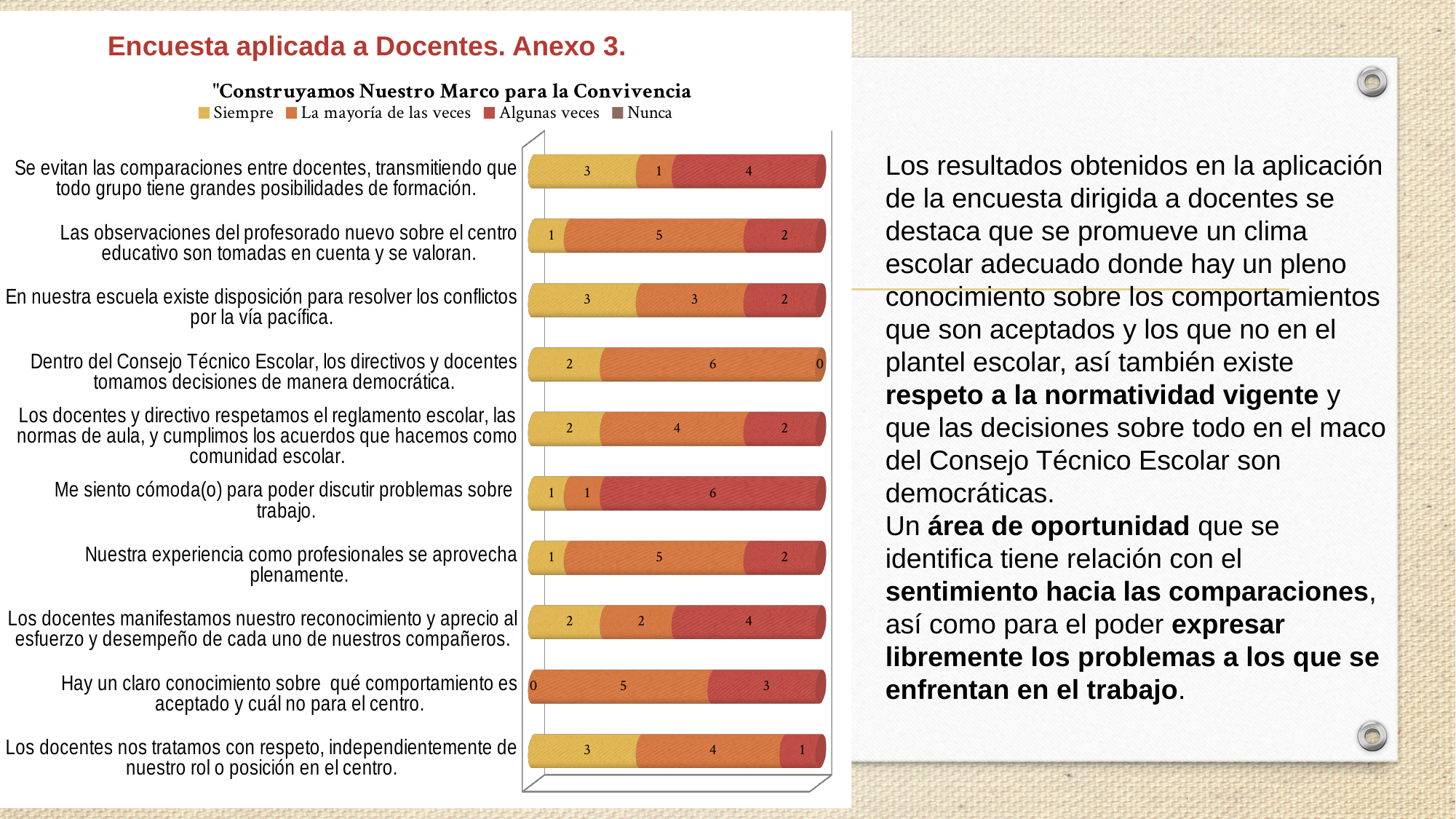

[unsupported chart]

Encuesta aplicada a Docentes. Anexo 3.
Los resultados obtenidos en la aplicación de la encuesta dirigida a docentes se destaca que se promueve un clima escolar adecuado donde hay un pleno conocimiento sobre los comportamientos que son aceptados y los que no en el plantel escolar, así también existe respeto a la normatividad vigente y que las decisiones sobre todo en el maco del Consejo Técnico Escolar son democráticas.
Un área de oportunidad que se identifica tiene relación con el sentimiento hacia las comparaciones, así como para el poder expresar libremente los problemas a los que se enfrentan en el trabajo.